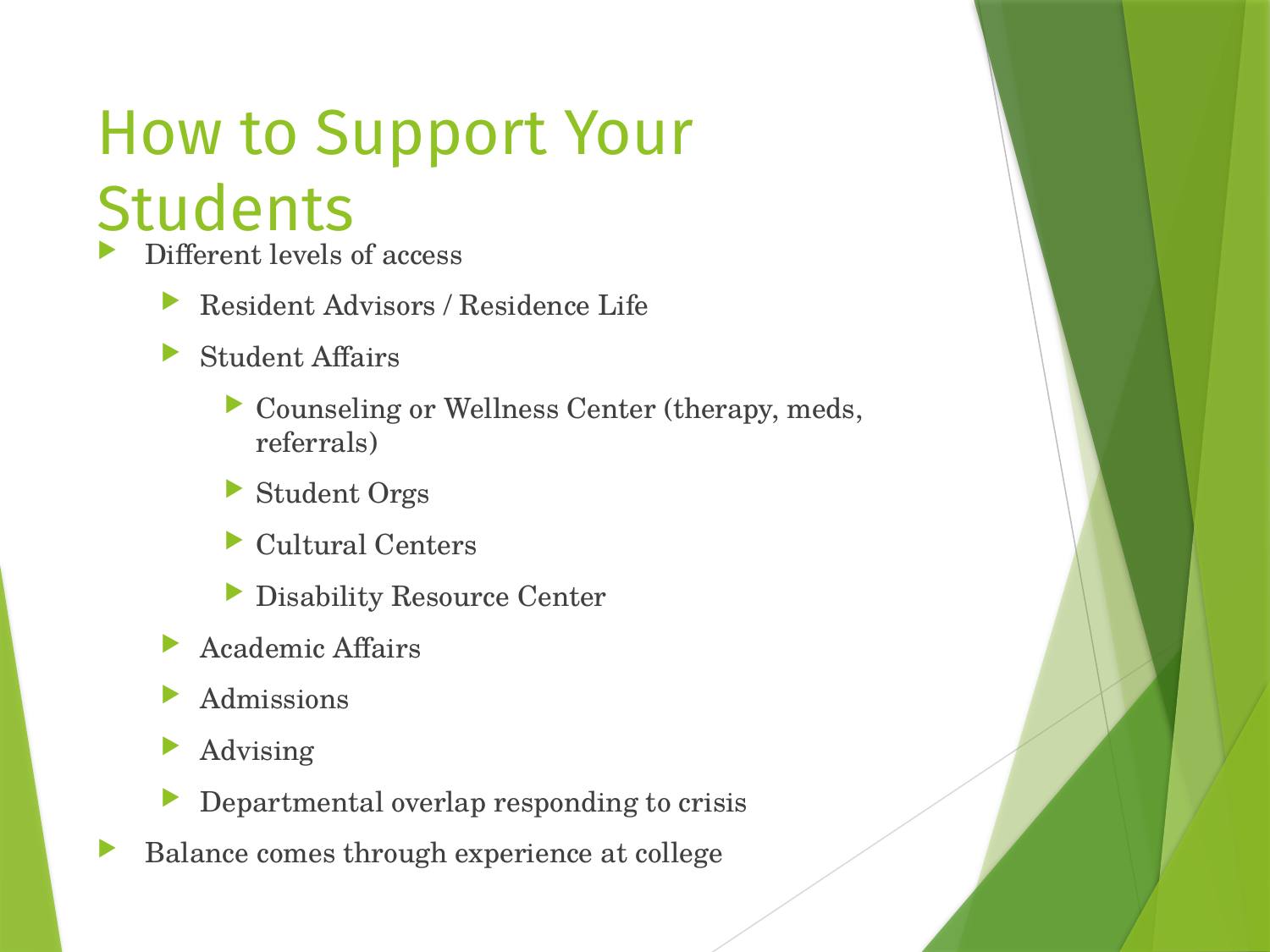

# How to Support Your Students
Different levels of access
Resident Advisors / Residence Life
Student Affairs
Counseling or Wellness Center (therapy, meds, referrals)
Student Orgs
Cultural Centers
Disability Resource Center
Academic Affairs
Admissions
Advising
Departmental overlap responding to crisis
Balance comes through experience at college